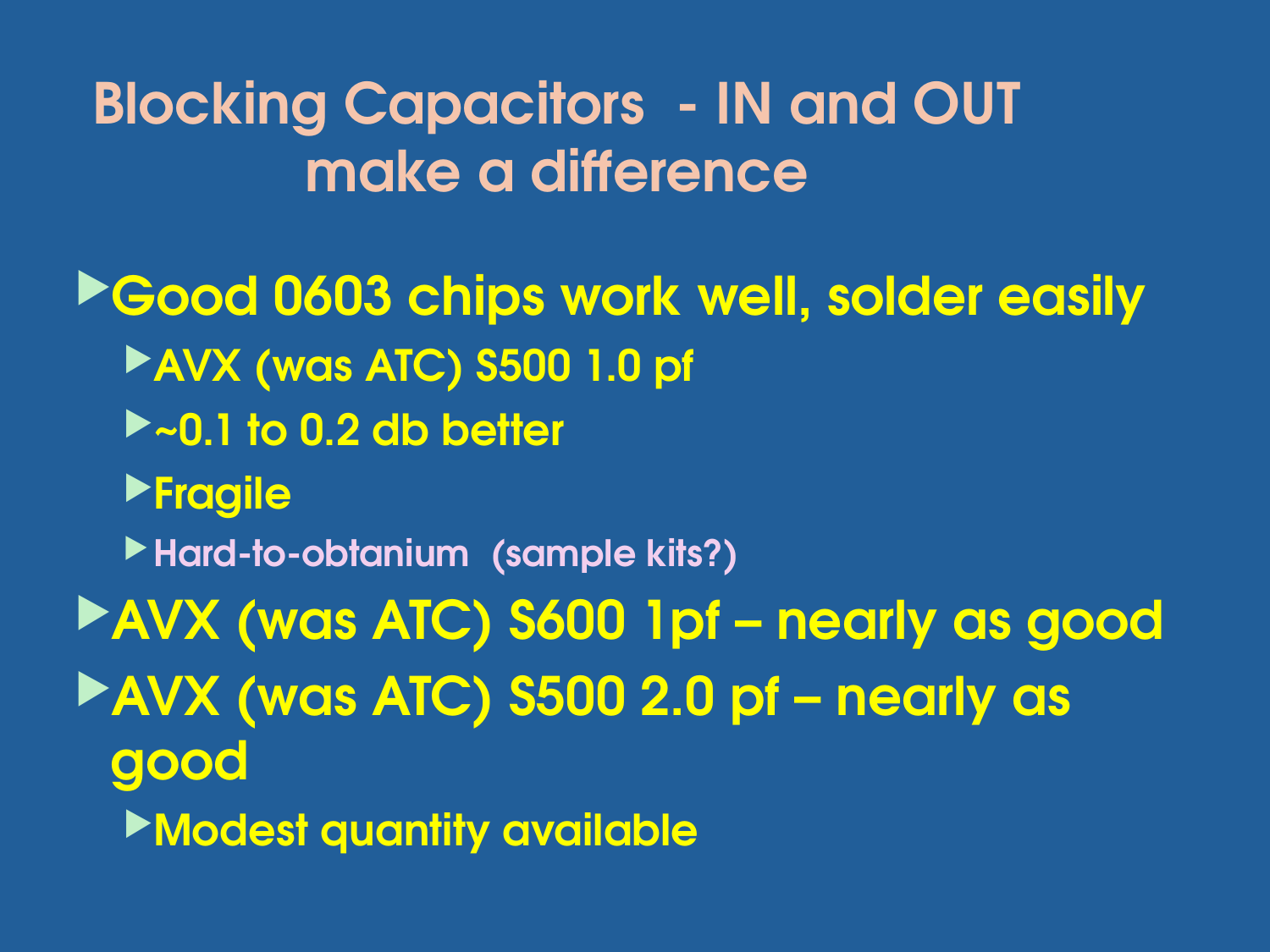

# Blocking Capacitors  - IN and OUT make a difference
Good 0603 chips work well, solder easily
AVX (was ATC) S500 1.0 pf
~0.1 to 0.2 db better
Fragile
Hard-to-obtanium  (sample kits?)
AVX (was ATC) S600 1pf – nearly as good
AVX (was ATC) S500 2.0 pf – nearly as good
Modest quantity available